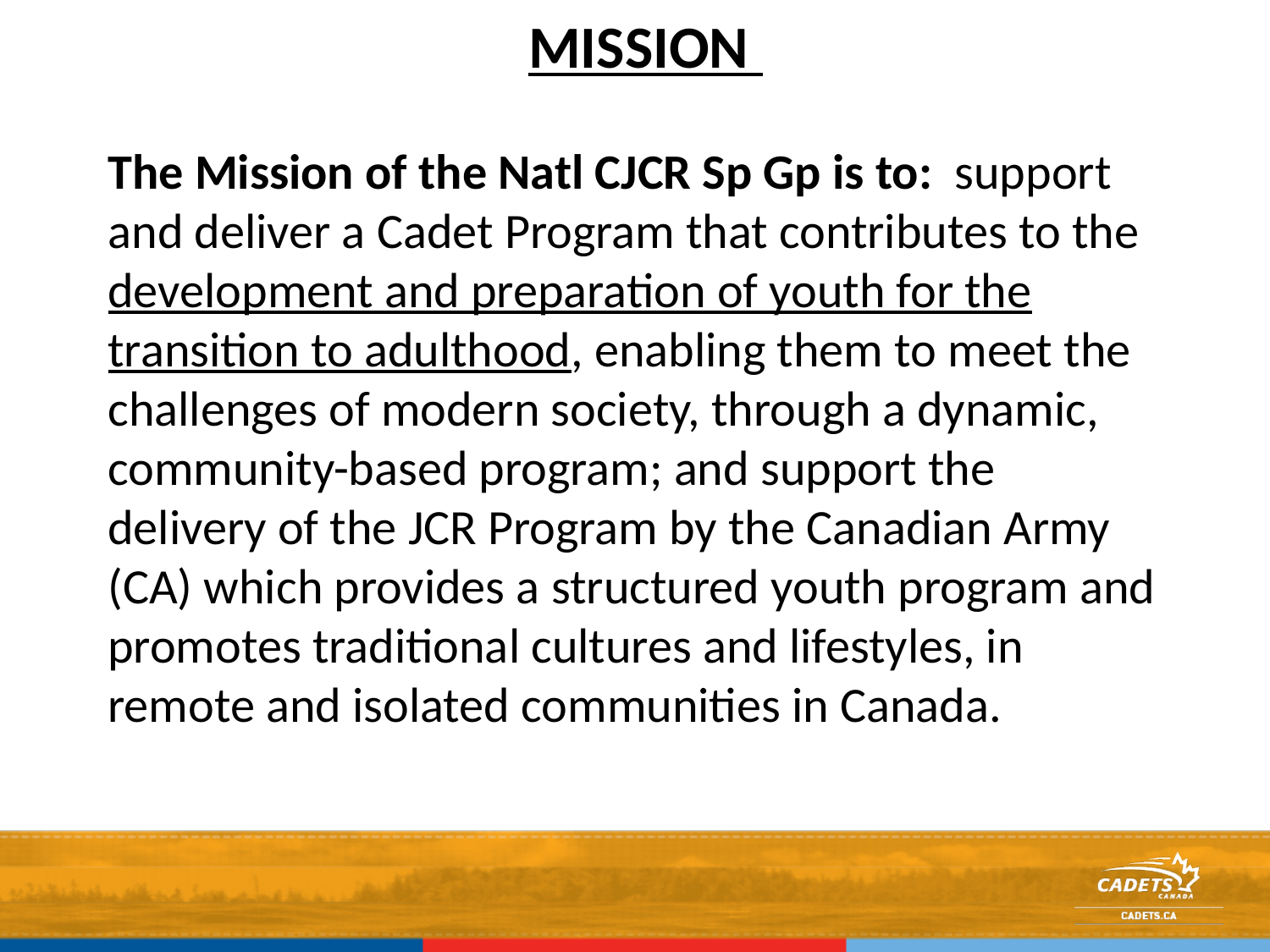

# MISSION

The Mission of the Natl CJCR Sp Gp is to:  support and deliver a Cadet Program that contributes to the development and preparation of youth for the transition to adulthood, enabling them to meet the challenges of modern society, through a dynamic, community-based program; and support the delivery of the JCR Program by the Canadian Army (CA) which provides a structured youth program and promotes traditional cultures and lifestyles, in remote and isolated communities in Canada.